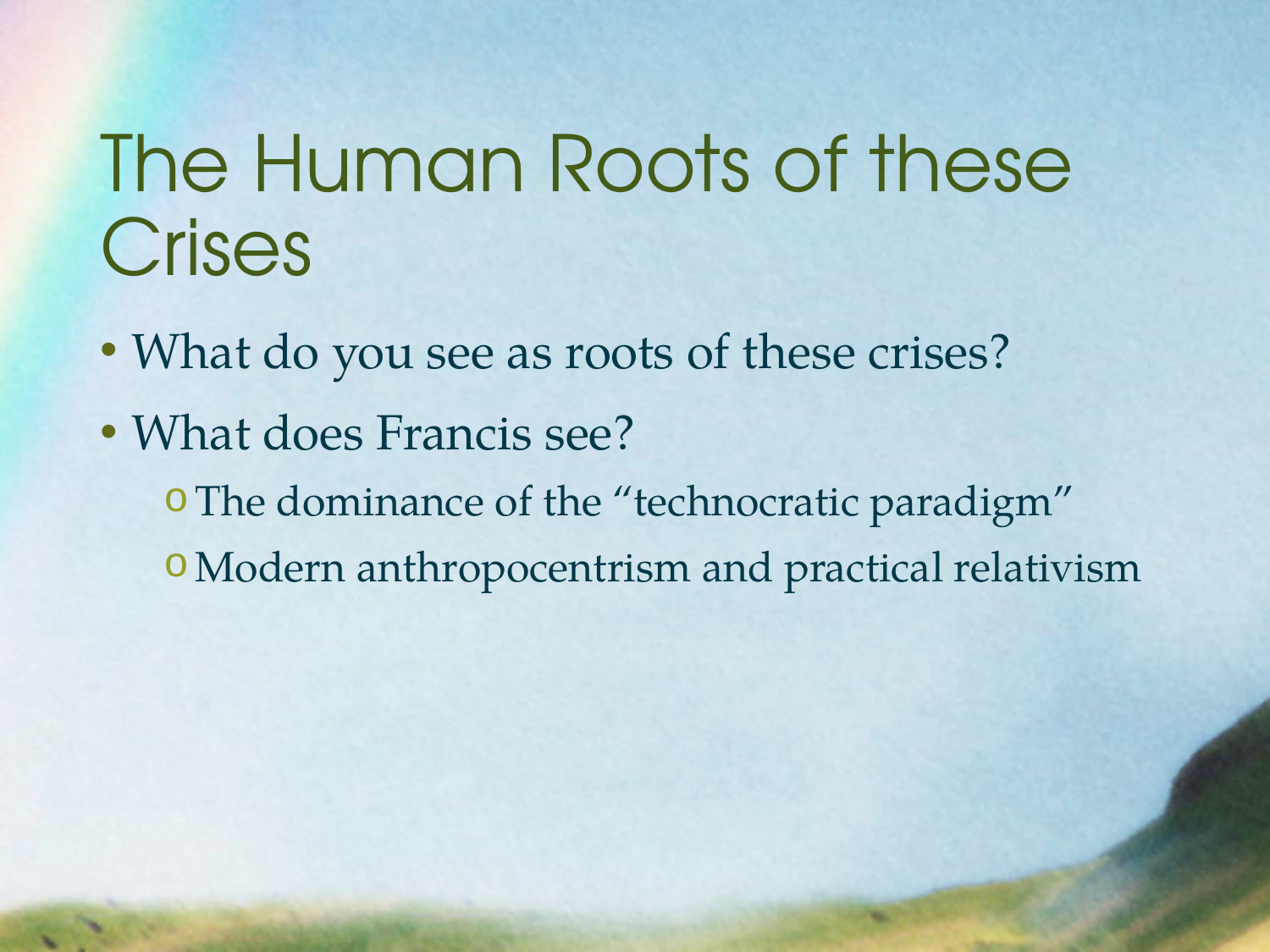

# The Human Roots of these Crises
What do you see as roots of these crises?
What does Francis see?
The dominance of the “technocratic paradigm”
Modern anthropocentrism and practical relativism